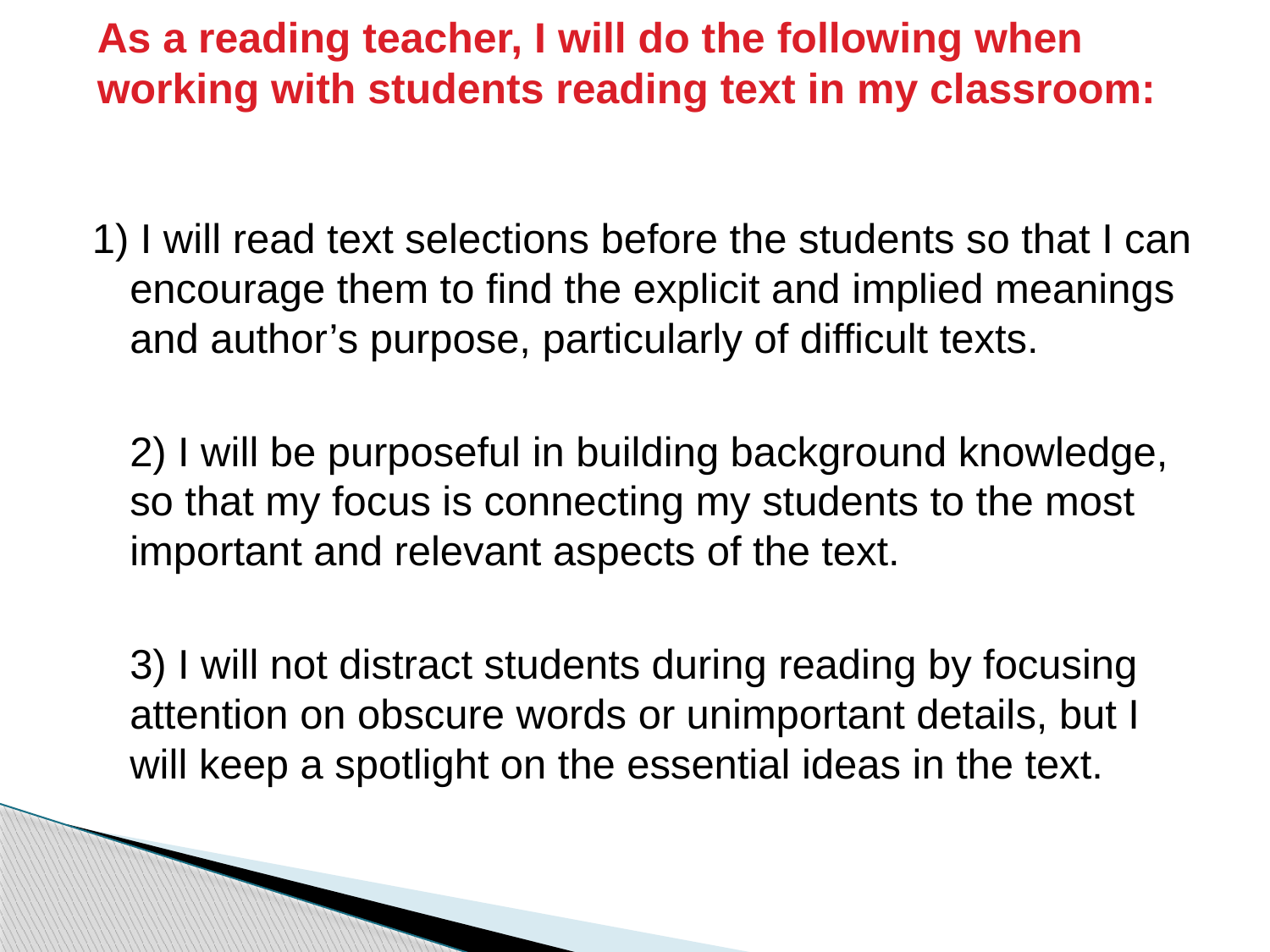

# As a reading teacher, I will do the following when working with students reading text in my classroom:
1) I will read text selections before the students so that I can encourage them to find the explicit and implied meanings and author’s purpose, particularly of difficult texts.

	2) I will be purposeful in building background knowledge, so that my focus is connecting my students to the most important and relevant aspects of the text.

	3) I will not distract students during reading by focusing attention on obscure words or unimportant details, but I will keep a spotlight on the essential ideas in the text.